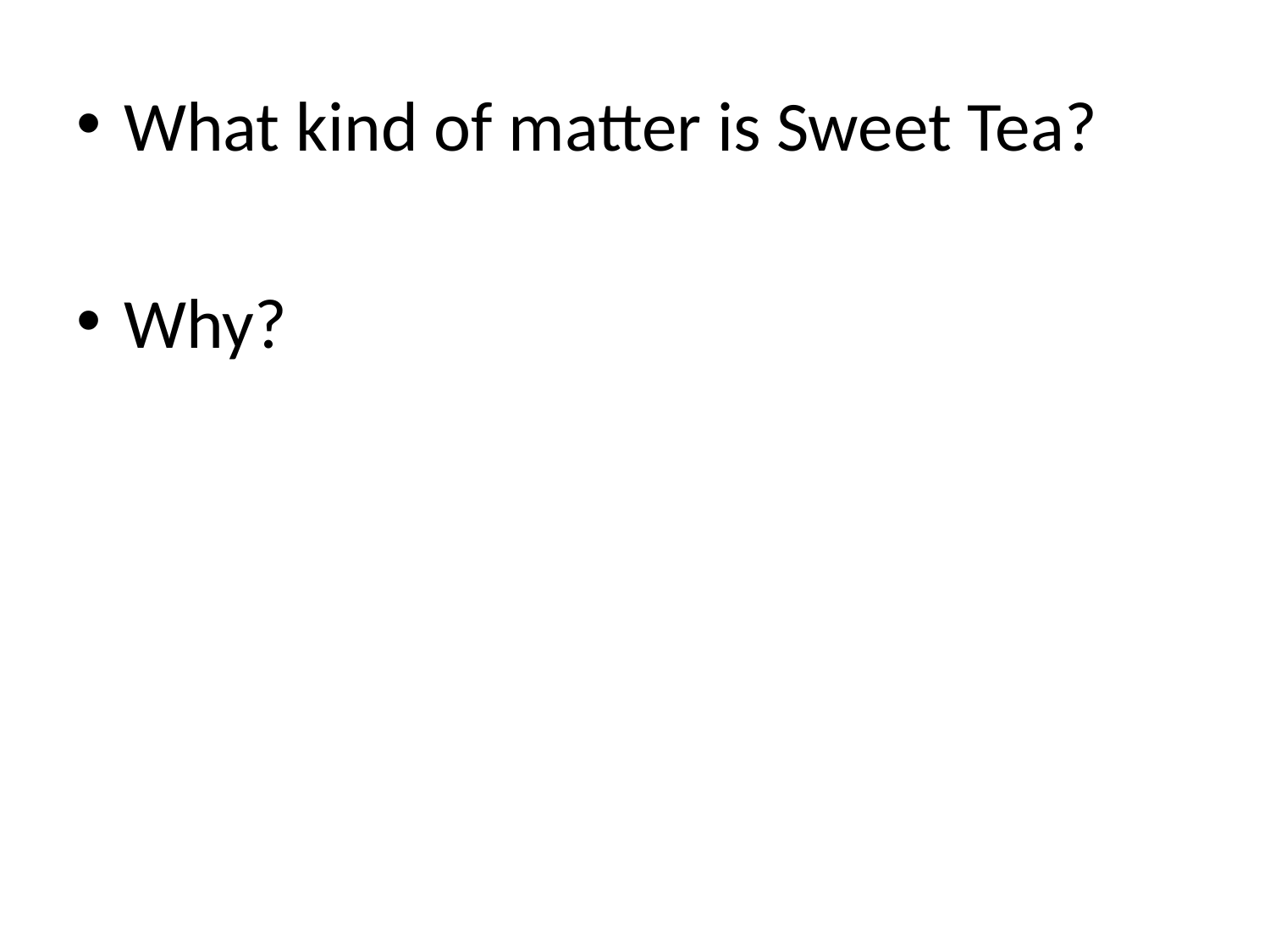

What kind of matter is Sweet Tea?

Why?